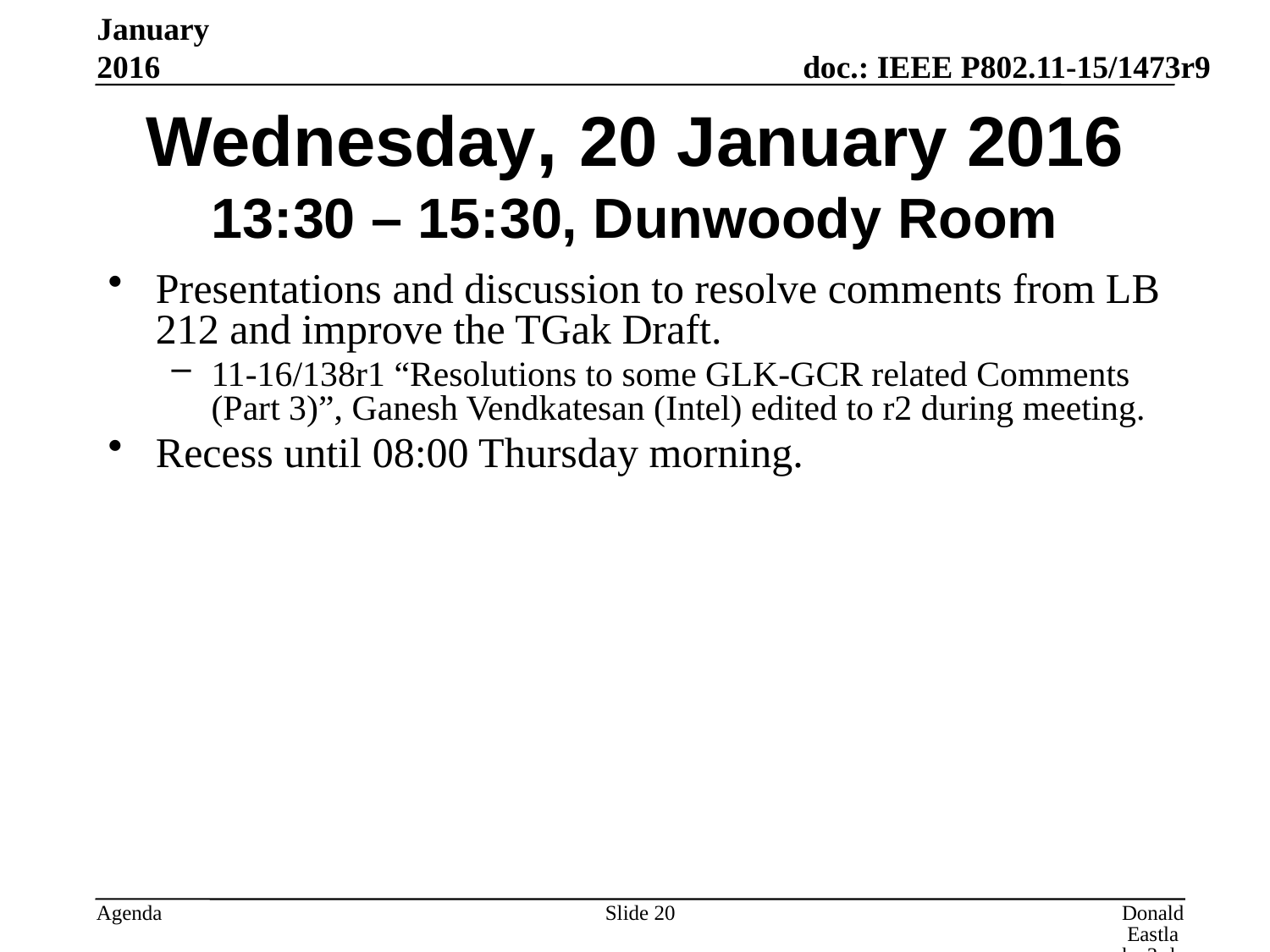

January 2016
# Wednesday, 20 January 2016 13:30 – 15:30, Dunwoody Room
Presentations and discussion to resolve comments from LB 212 and improve the TGak Draft.
11-16/138r1 “Resolutions to some GLK-GCR related Comments (Part 3)”, Ganesh Vendkatesan (Intel) edited to r2 during meeting.
Recess until 08:00 Thursday morning.
Slide 20
Donald Eastlake 3rd, Huawei Technologies